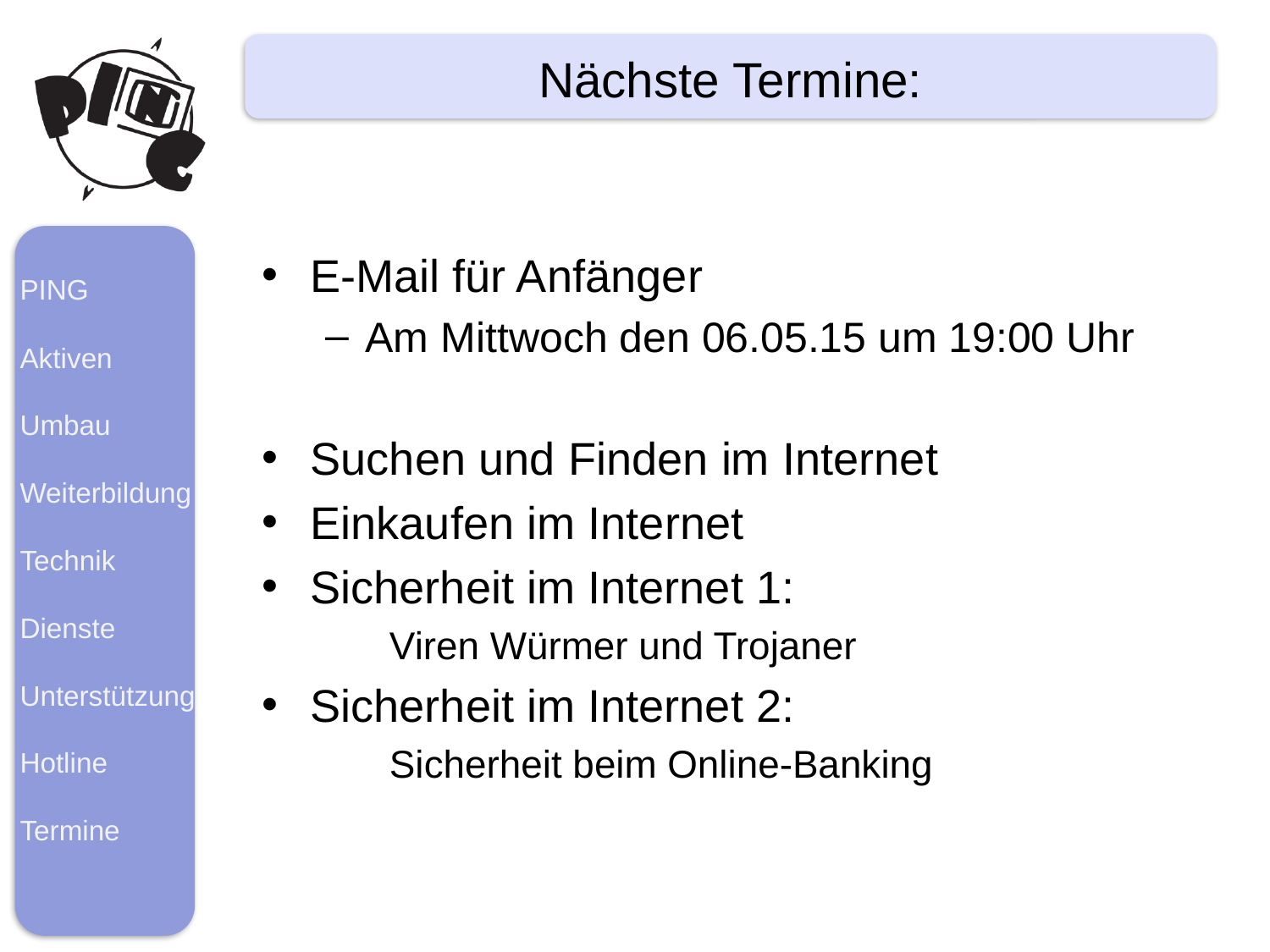

# Nächste Termine:

E-Mail für Anfänger
Am Mittwoch den 06.05.15 um 19:00 Uhr

Suchen und Finden im Internet
Einkaufen im Internet
Sicherheit im Internet 1:
Viren Würmer und Trojaner
Sicherheit im Internet 2:
Sicherheit beim Online-Banking